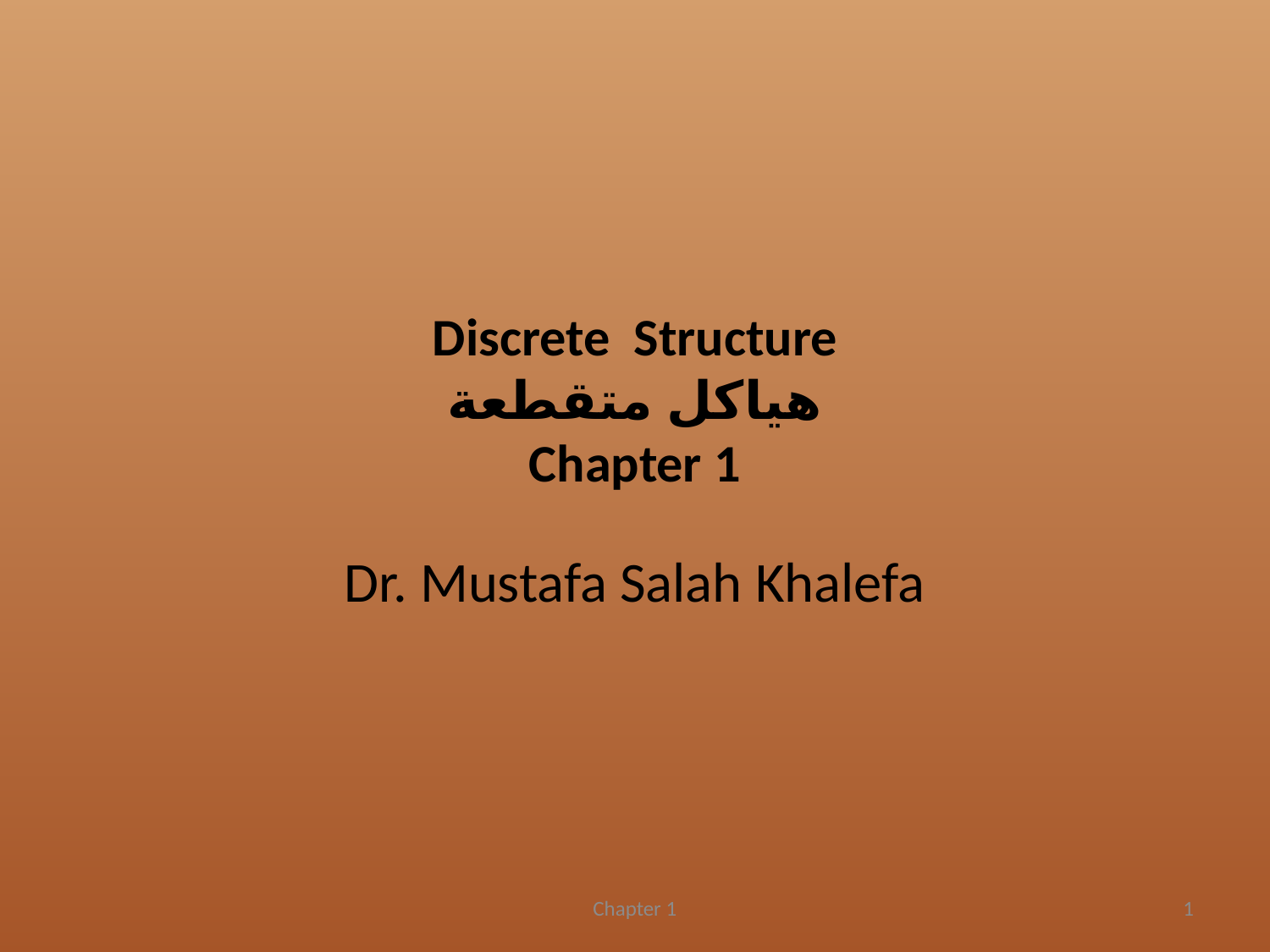

# Discrete  Structure هياكل متقطعة Chapter 1
Dr. Mustafa Salah Khalefa
Chapter 1
1